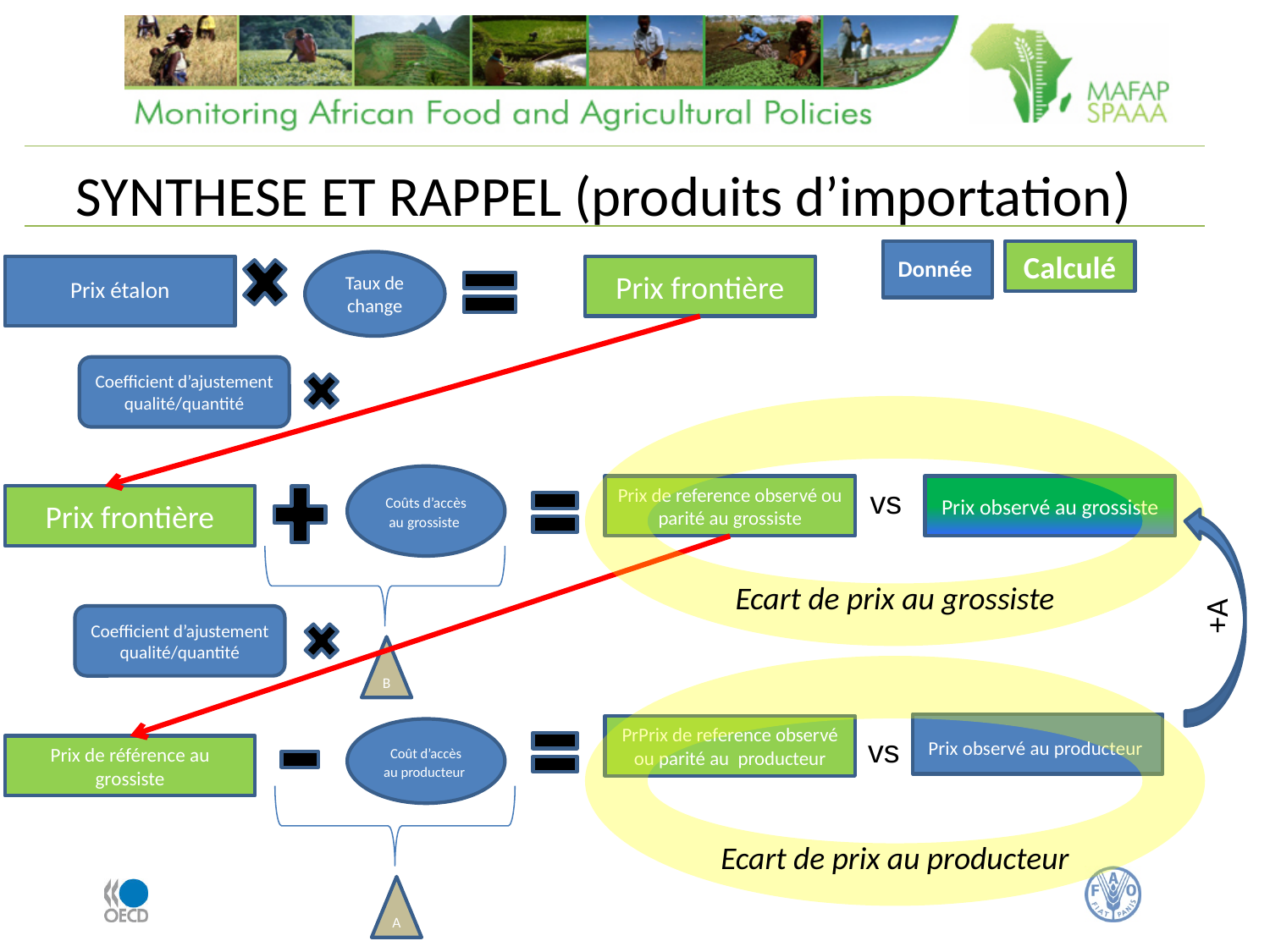

# SYNTHESE ET RAPPEL (produits d’importation)
Donnée
Calculé

Taux de change
Prix étalon
Prix frontière

Coefficient d’ajustement qualité/quantité

Ecart de prix au grossiste

Coûts d’accès au grossiste

Prix de reference observé ou parité au grossiste
vs
Prix observé au grossiste

Prix frontière
+A
Coefficient d’ajustement qualité/quantité

B

Ecart de prix au producteur

Prix observé au producteur
PrPrix de reference observé ou parité au  producteur
Coût d’accès au producteur

vs

Prix de référence au grossiste
A